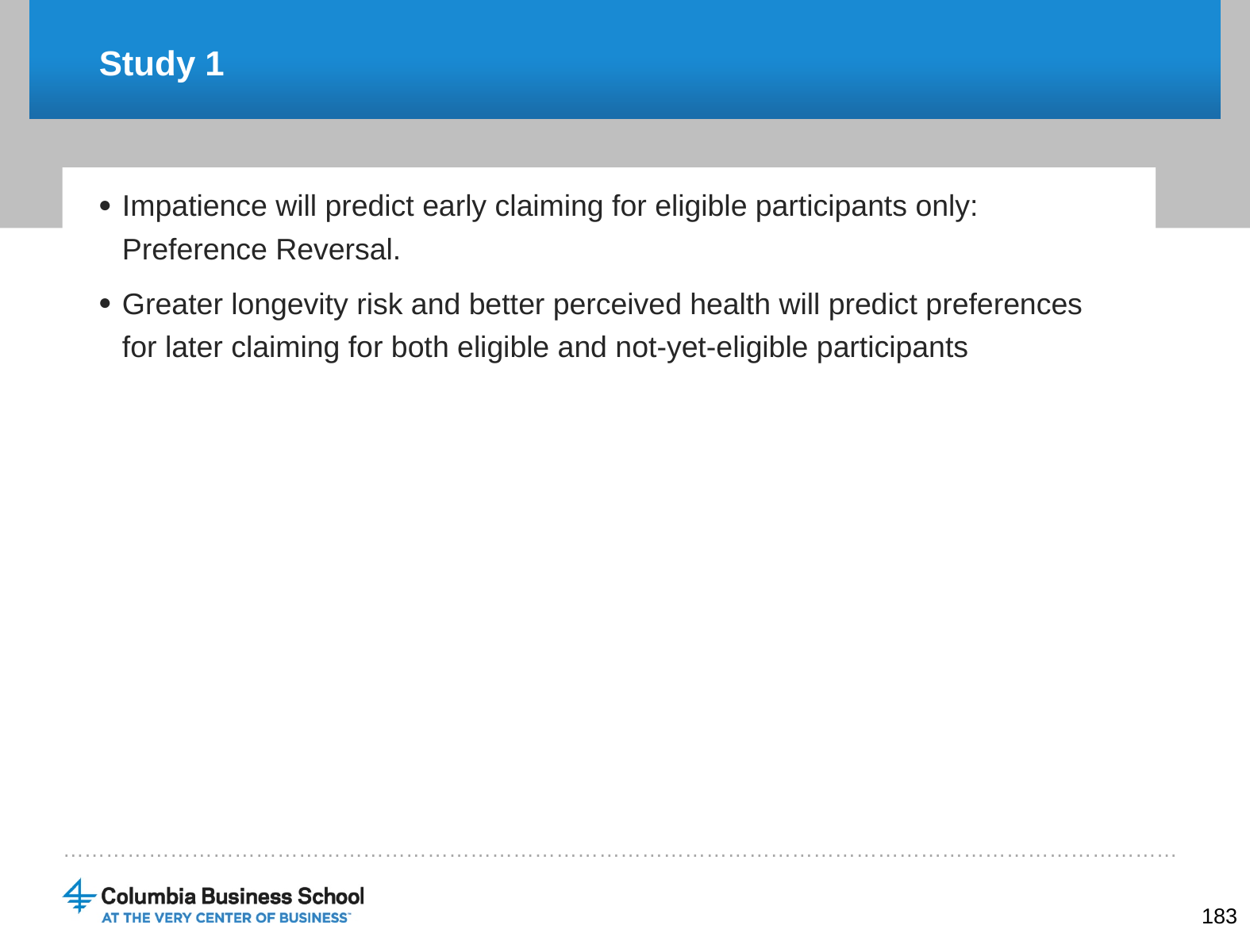

# Study 1
Impatience will predict early claiming for eligible participants only:  Preference Reversal.
Greater longevity risk and better perceived health will predict preferences for later claiming for both eligible and not-yet-eligible participants
183